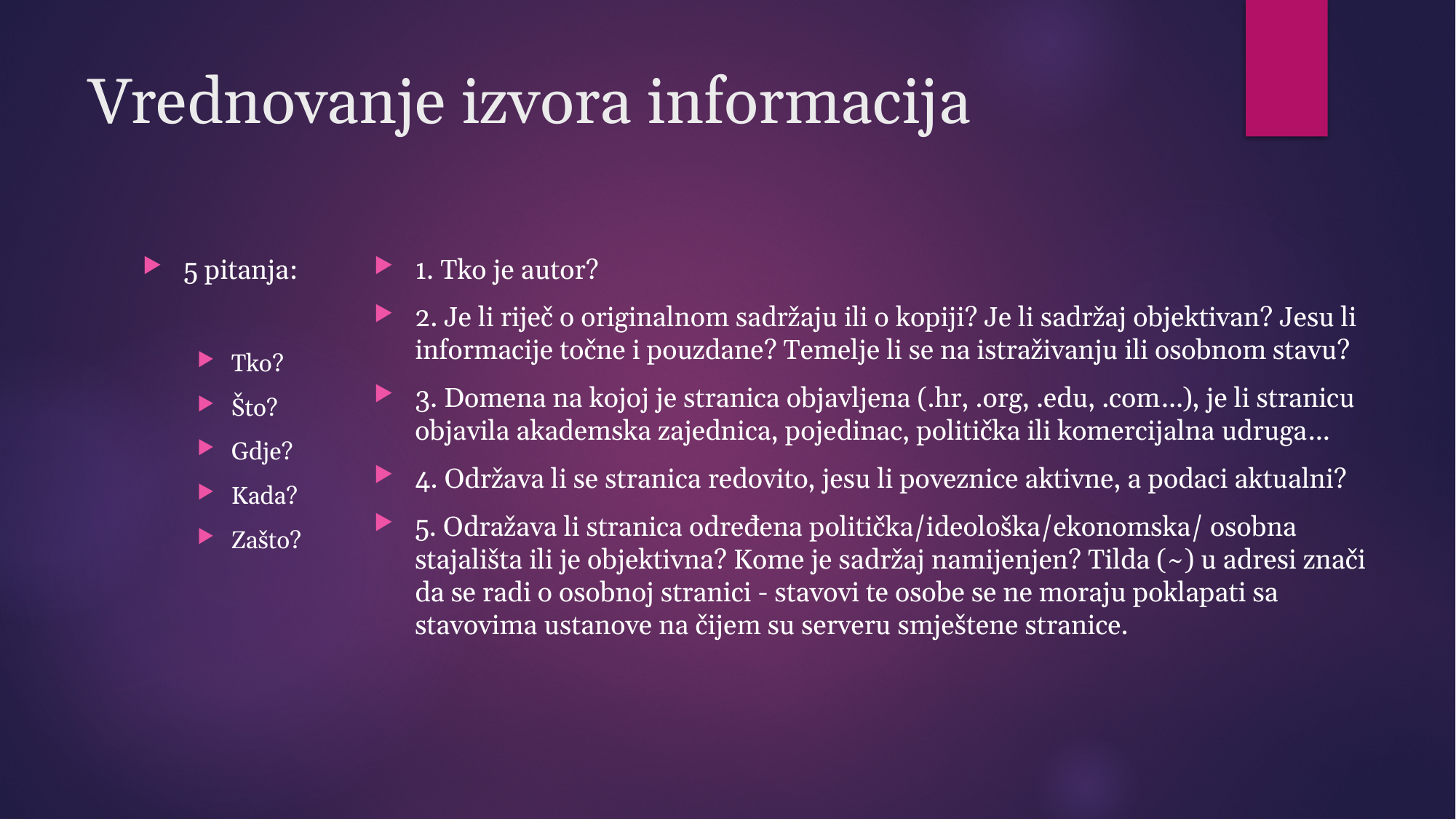

# Vrednovanje izvora informacija
1. Tko je autor?
2. Je li riječ o originalnom sadržaju ili o kopiji? Je li sadržaj objektivan? Jesu li informacije točne i pouzdane? Temelje li se na istraživanju ili osobnom stavu?
3. Domena na kojoj je stranica objavljena (.hr, .org, .edu, .com…), je li stranicu objavila akademska zajednica, pojedinac, politička ili komercijalna udruga…
4. Održava li se stranica redovito, jesu li poveznice aktivne, a podaci aktualni?
5. Odražava li stranica određena politička/ideološka/ekonomska/ osobna stajališta ili je objektivna? Kome je sadržaj namijenjen? Tilda (~) u adresi znači da se radi o osobnoj stranici - stavovi te osobe se ne moraju poklapati sa stavovima ustanove na čijem su serveru smještene stranice.
5 pitanja:

Tko?
Što?
Gdje?
Kada?
Zašto?